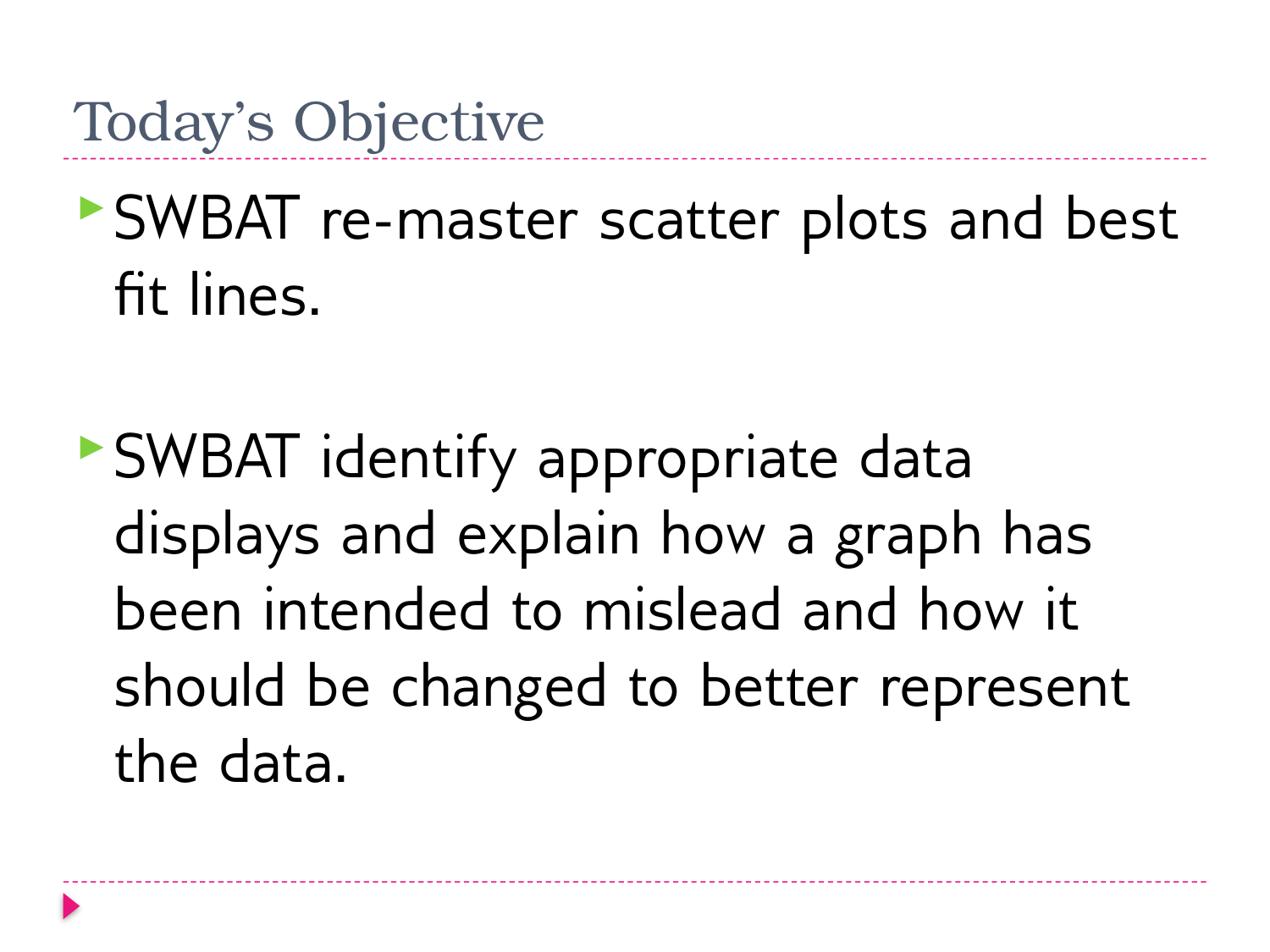

# Today’s Objective
SWBAT re-master scatter plots and best fit lines.
SWBAT identify appropriate data displays and explain how a graph has been intended to mislead and how it should be changed to better represent the data.